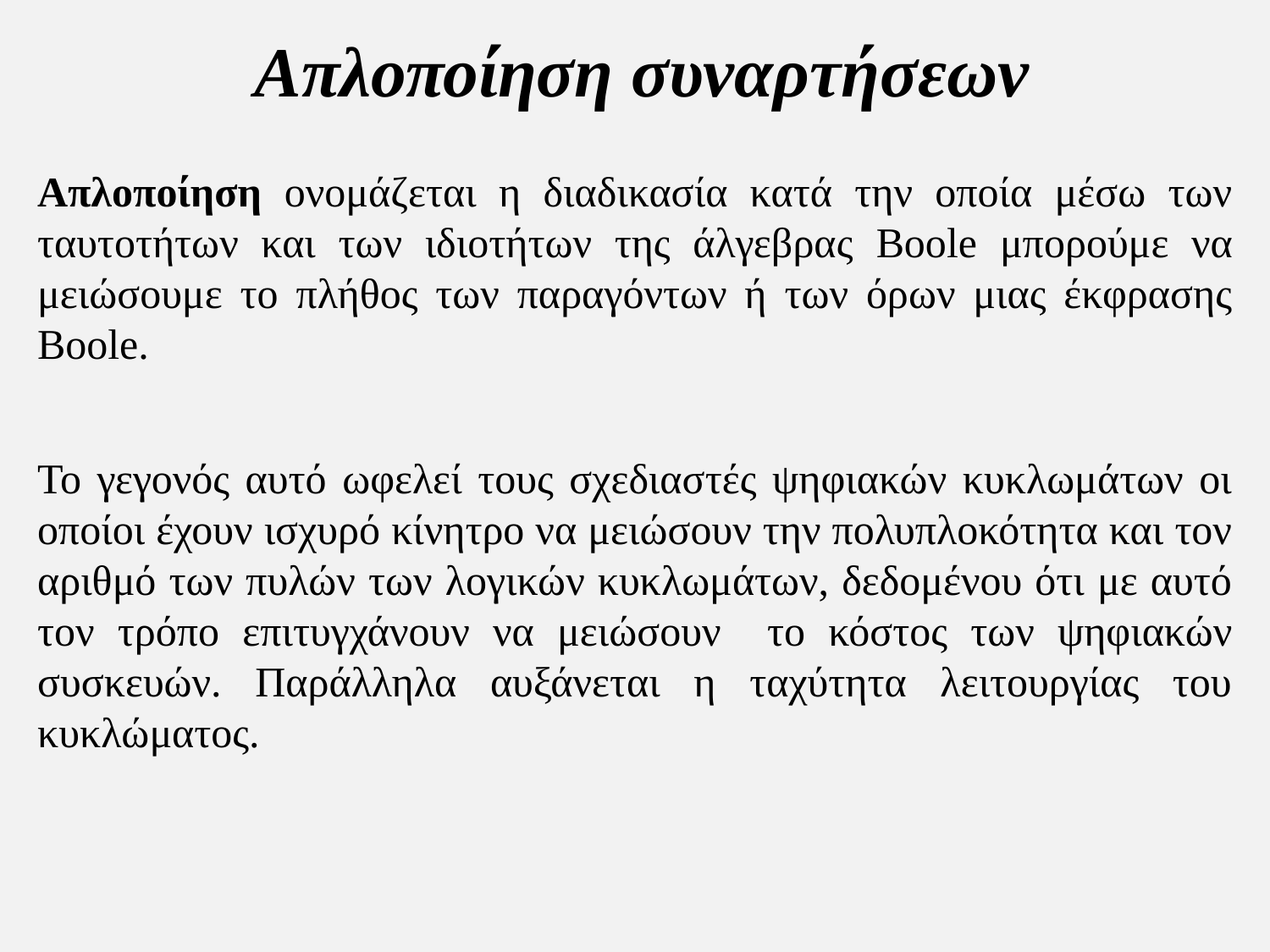

Απλοποίηση συναρτήσεων
Απλοποίηση ονομάζεται η διαδικασία κατά την οποία μέσω των ταυτοτήτων και των ιδιοτήτων της άλγεβρας Boole μπορούμε να μειώσουμε το πλήθος των παραγόντων ή των όρων μιας έκφρασης Boole.
Το γεγονός αυτό ωφελεί τους σχεδιαστές ψηφιακών κυκλωμάτων οι οποίοι έχουν ισχυρό κίνητρο να μειώσουν την πολυπλοκότητα και τον αριθμό των πυλών των λογικών κυκλωμάτων, δεδομένου ότι με αυτό τον τρόπο επιτυγχάνουν να μειώσουν  το κόστος των ψηφιακών συσκευών. Παράλληλα αυξάνεται η ταχύτητα λειτουργίας του κυκλώματος.